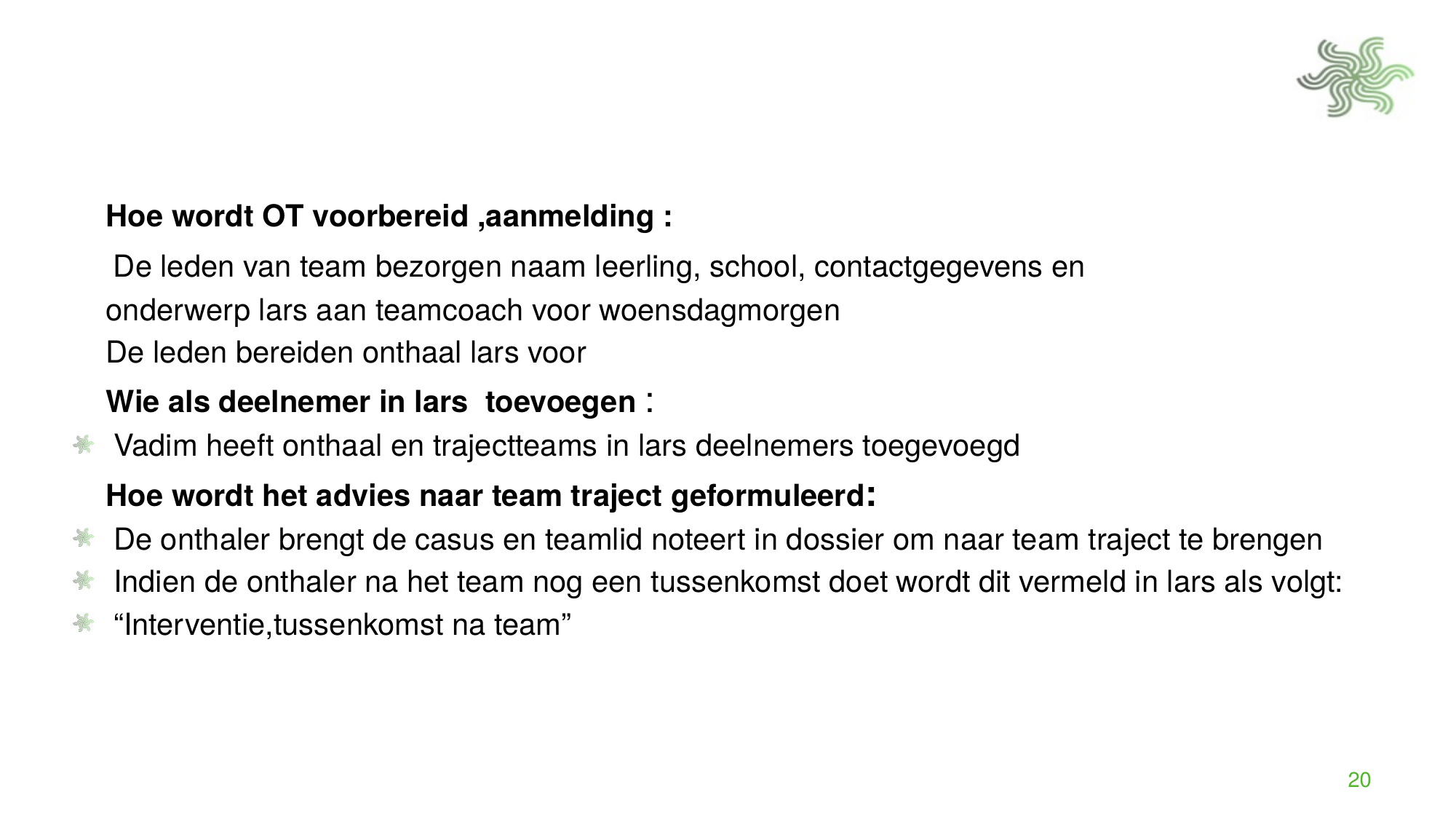

#
    Hoe wordt OT voorbereid ,aanmelding :
    De leden van team bezorgen naam leerling, school, contactgegevens en
    onderwerp lars aan teamcoach voor woensdagmorgen
    De leden bereiden onthaal lars voor
    Wie als deelnemer in lars  toevoegen :
Vadim heeft onthaal en trajectteams in lars deelnemers toegevoegd
    Hoe wordt het advies naar team traject geformuleerd:
De onthaler brengt de casus en teamlid noteert in dossier om naar team traject te brengen
Indien de onthaler na het team nog een tussenkomst doet wordt dit vermeld in lars als volgt:
“Interventie,tussenkomst na team”

20